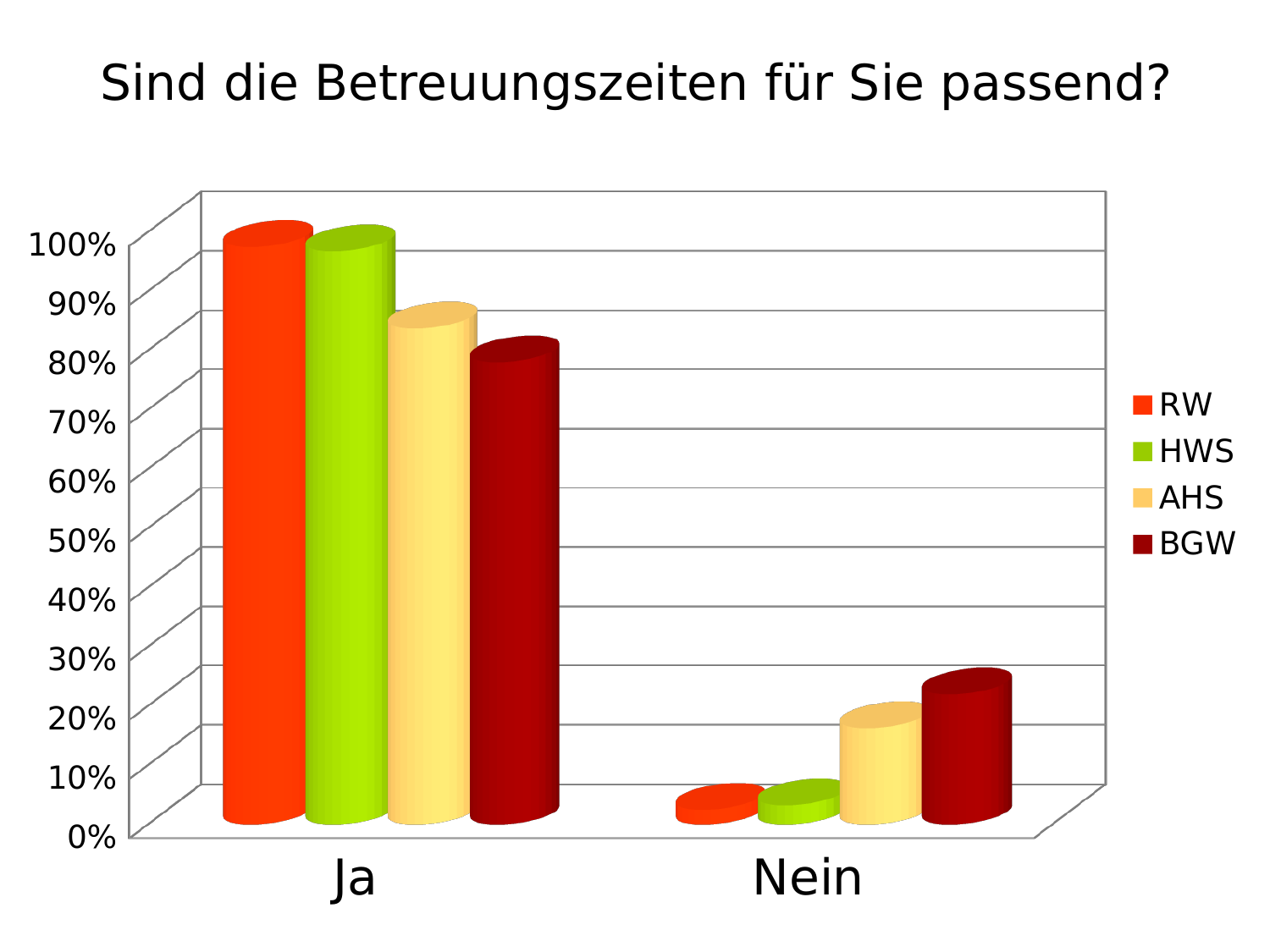

# Sind die Betreuungszeiten für Sie passend?

[unsupported chart]